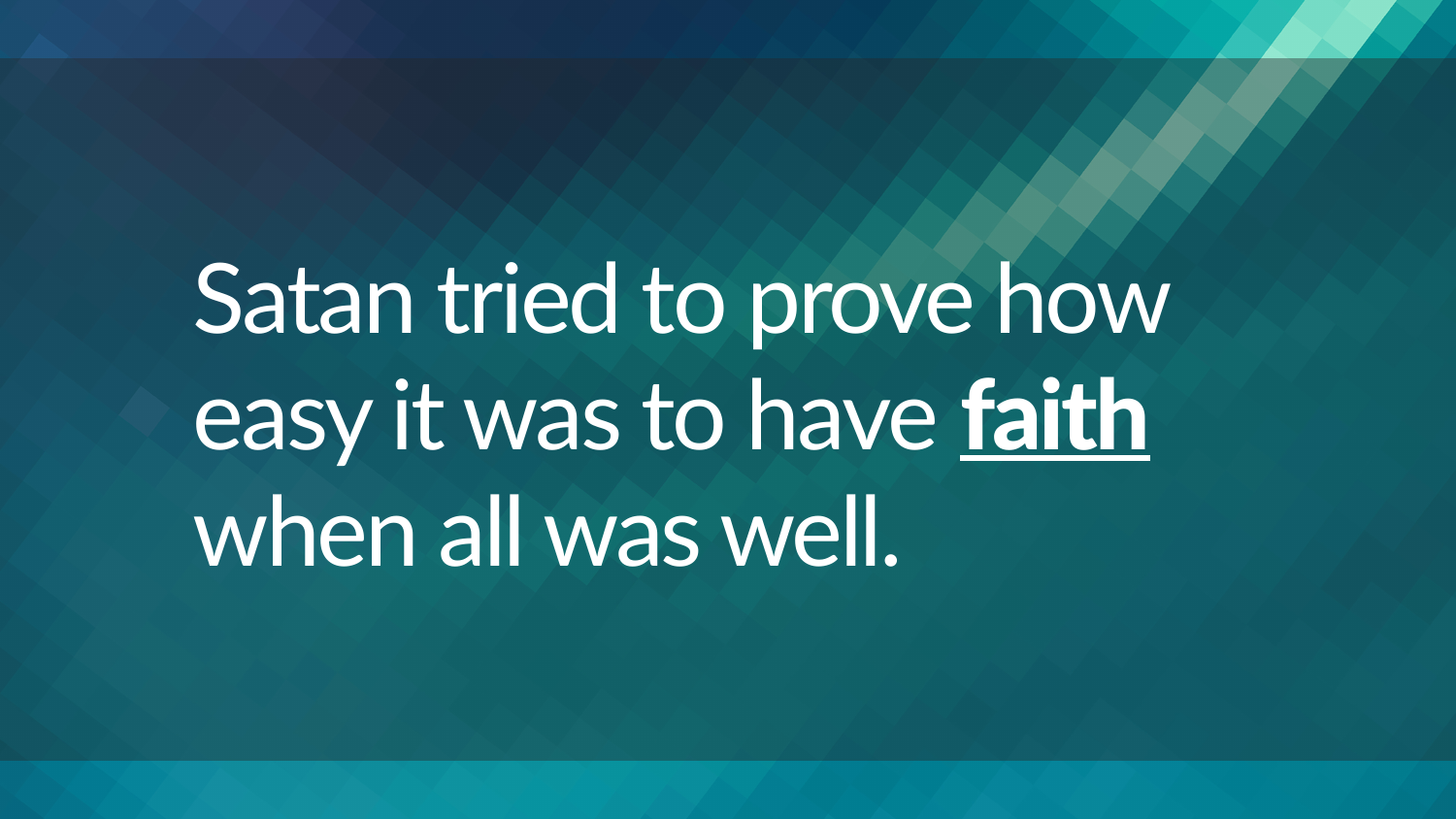

# Satan tried to prove how easy it was to have faith when all was well.